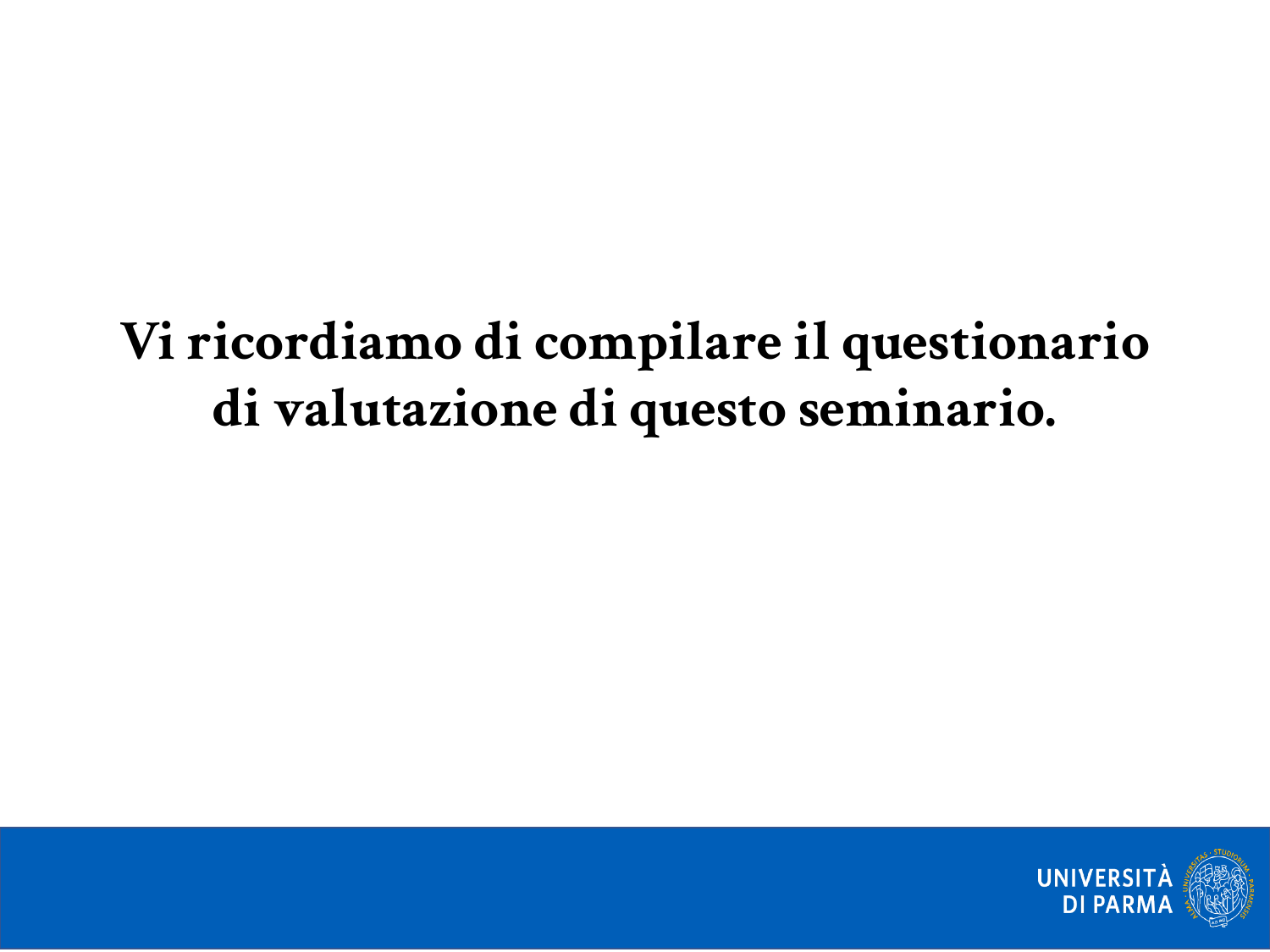

Vi ricordiamo di compilare il questionario di valutazione di questo seminario.